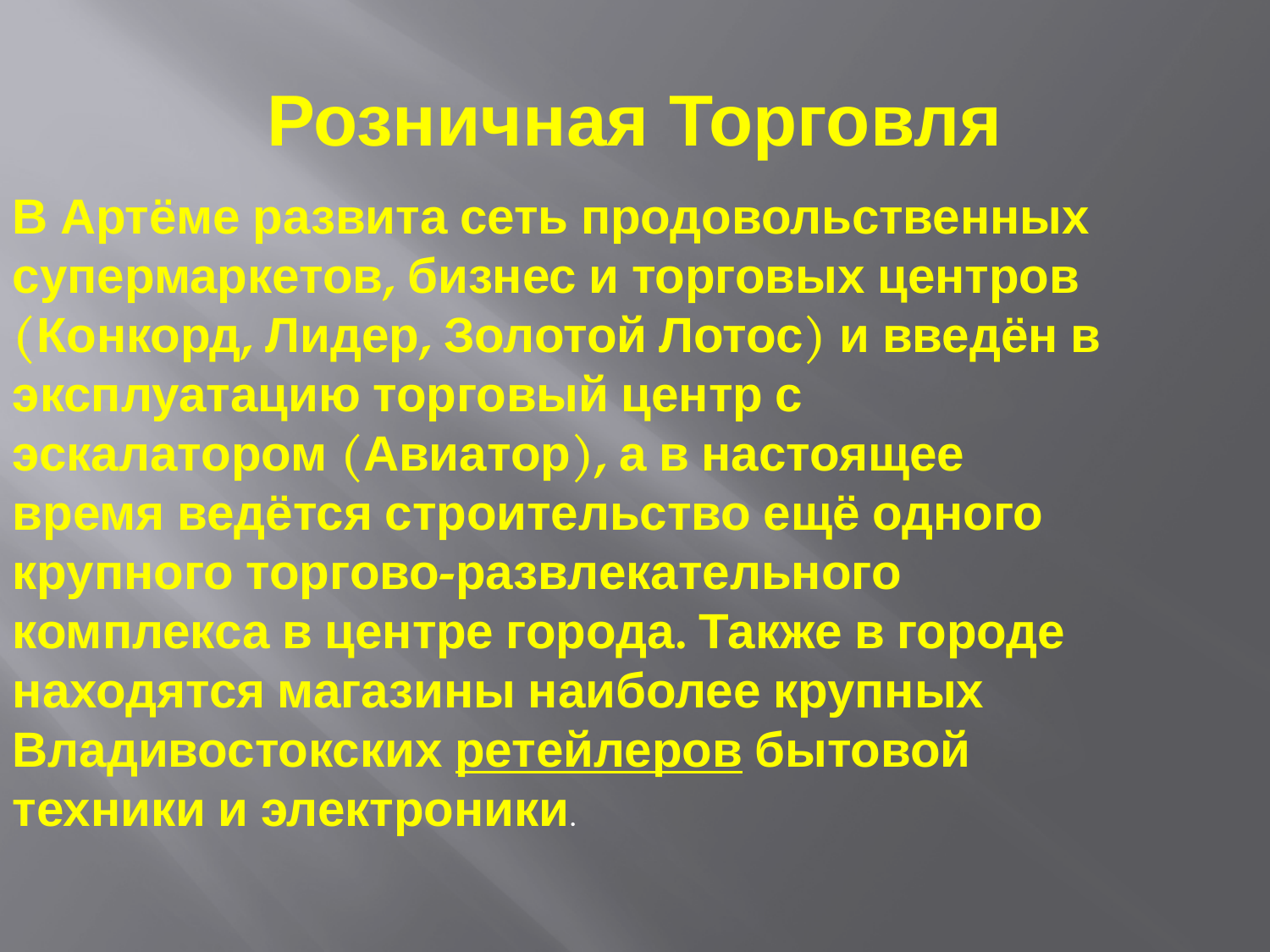

# Розничная Торговля
В Артёме развита сеть продовольственных супермаркетов, бизнес и торговых центров (Конкорд, Лидер, Золотой Лотос) и введён в эксплуатацию торговый центр с эскалатором (Авиатор), а в настоящее время ведётся строительство ещё одного крупного торгово-развлекательного комплекса в центре города. Также в городе находятся магазины наиболее крупных Владивостокских ретейлеров бытовой техники и электроники.